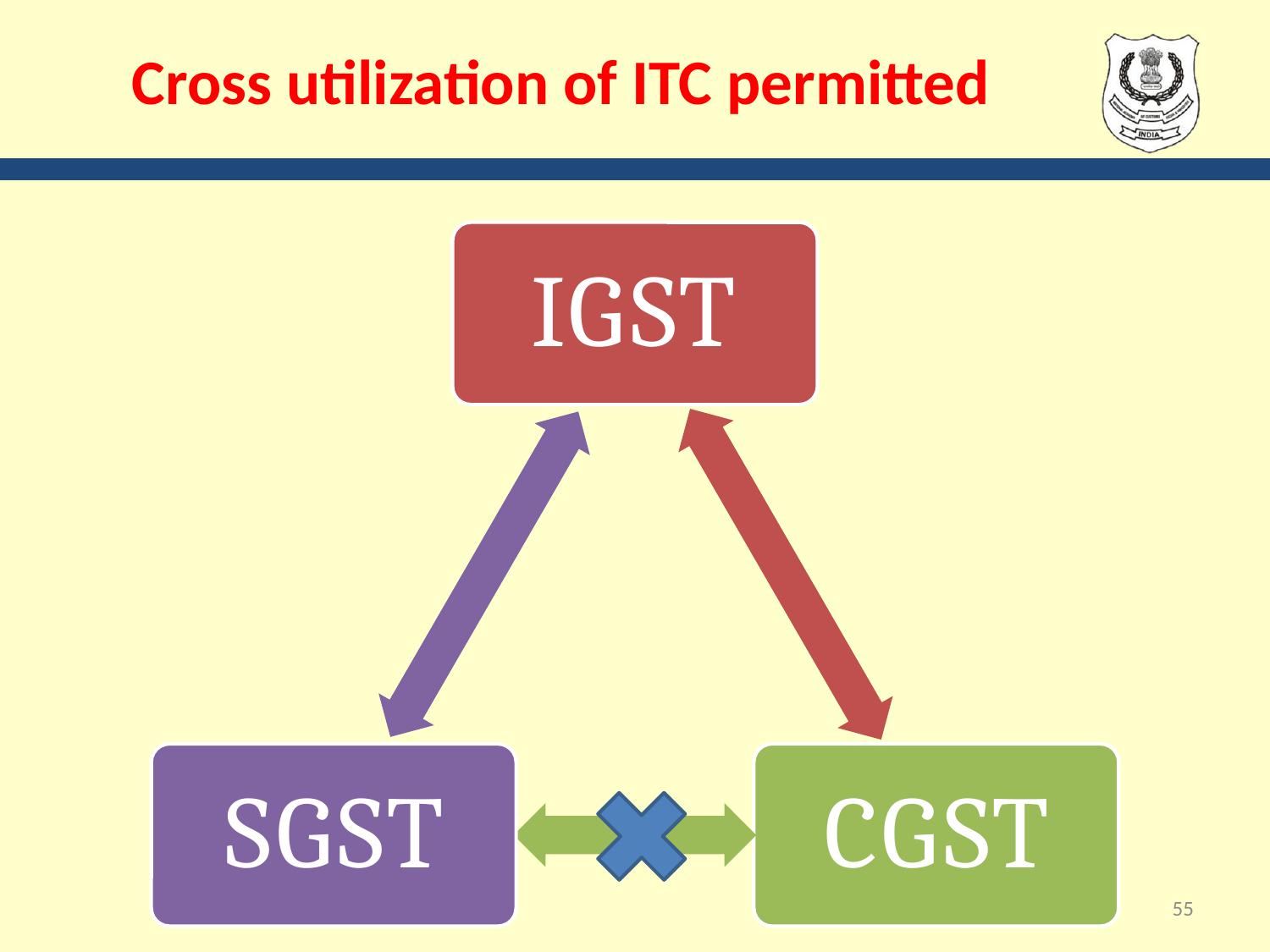

# Cross utilization of ITC permitted
IGST

CGST

SGST

55